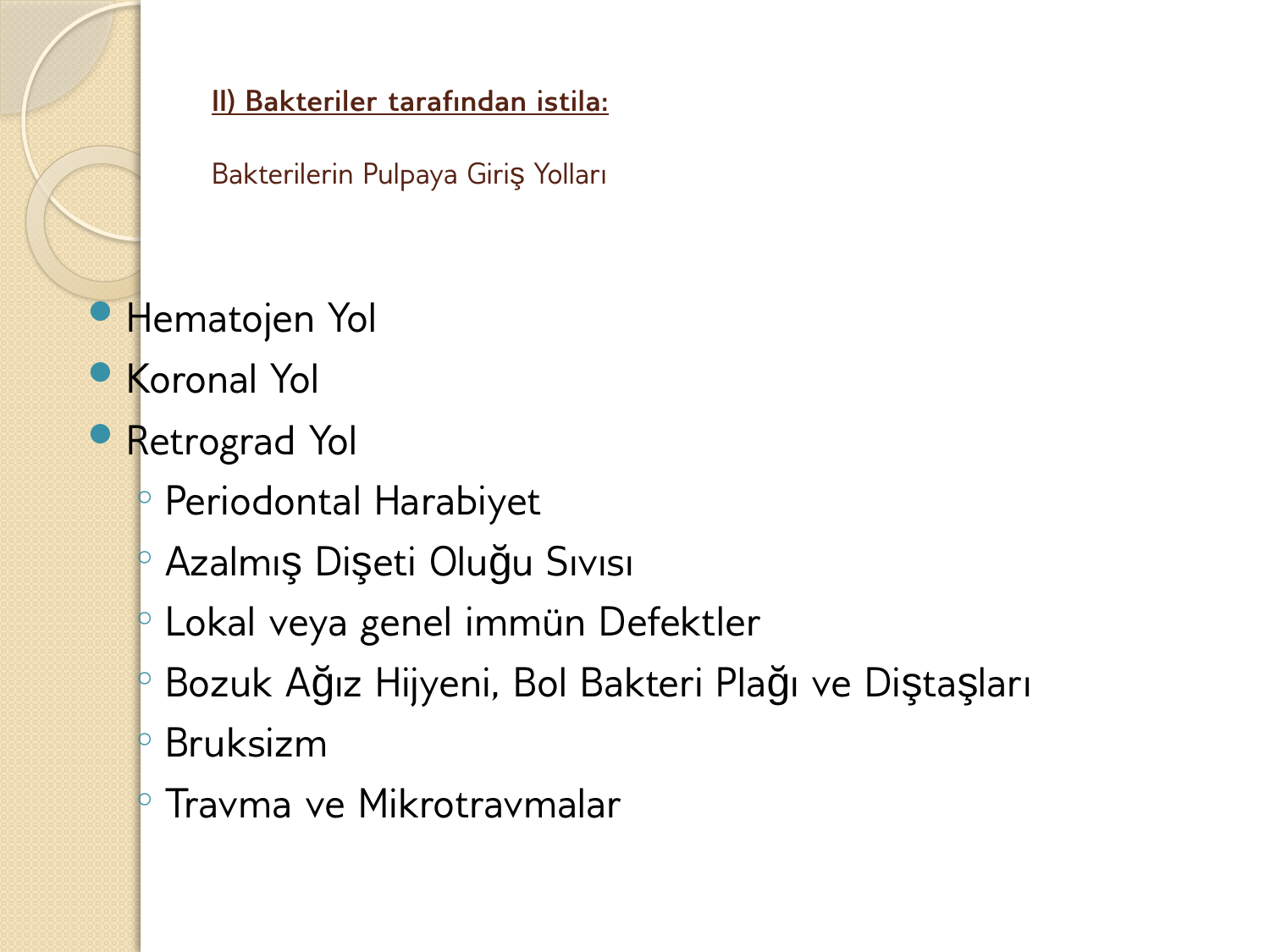

# II) Bakteriler tarafından istila: Bakterilerin Pulpaya Giriş Yolları

Hematojen Yol
Koronal Yol
Retrograd Yol
Periodontal Harabiyet
Azalmış Dişeti Oluğu Sıvısı
Lokal veya genel immün Defektler
Bozuk Ağız Hijyeni, Bol Bakteri Plağı ve Diştaşları
Bruksizm
Travma ve Mikrotravmalar